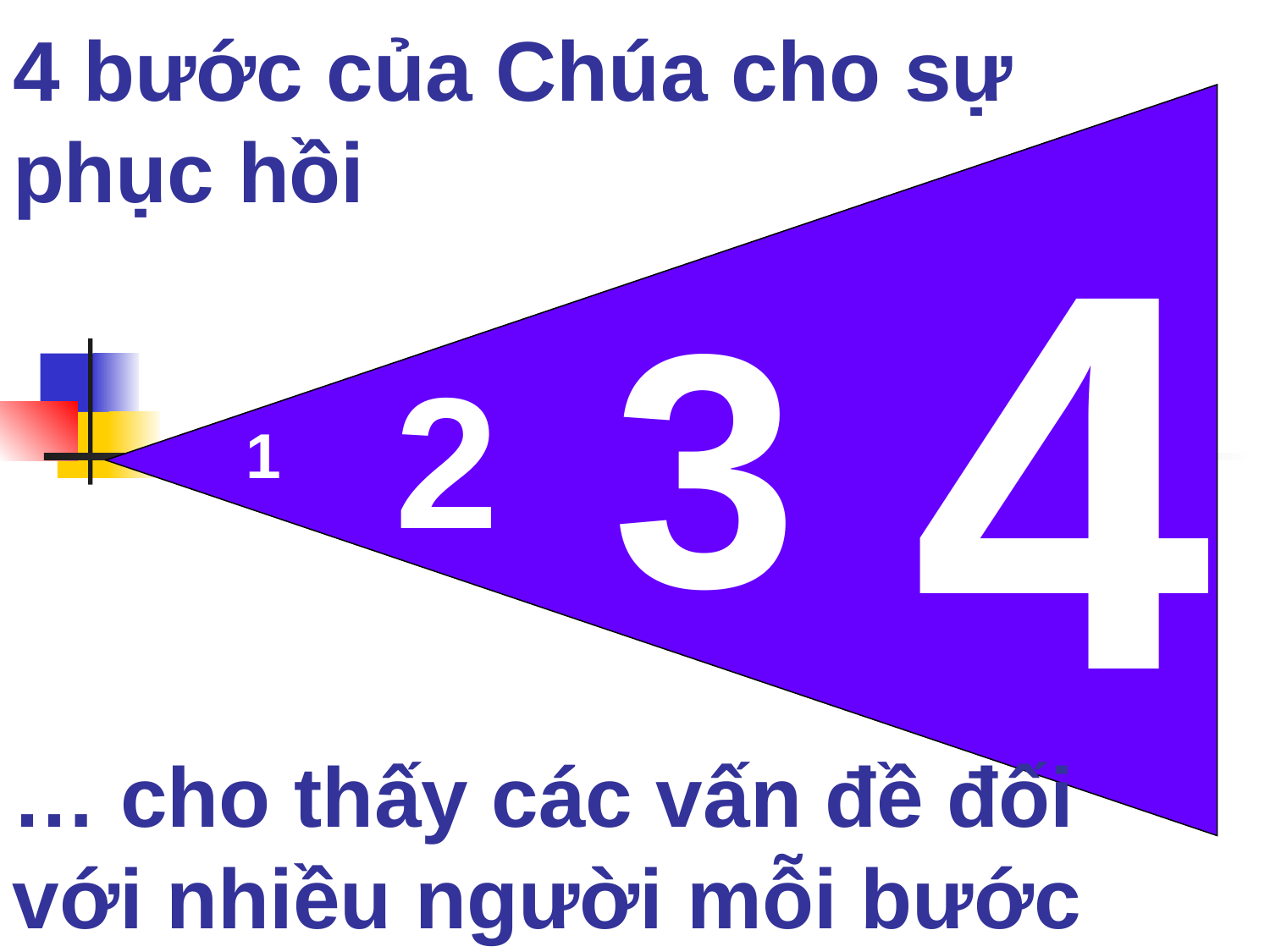

# 4 bước của Chúa cho sự phục hồi
4
3
2
1
… cho thấy các vấn đề đối với nhiều người mỗi bước